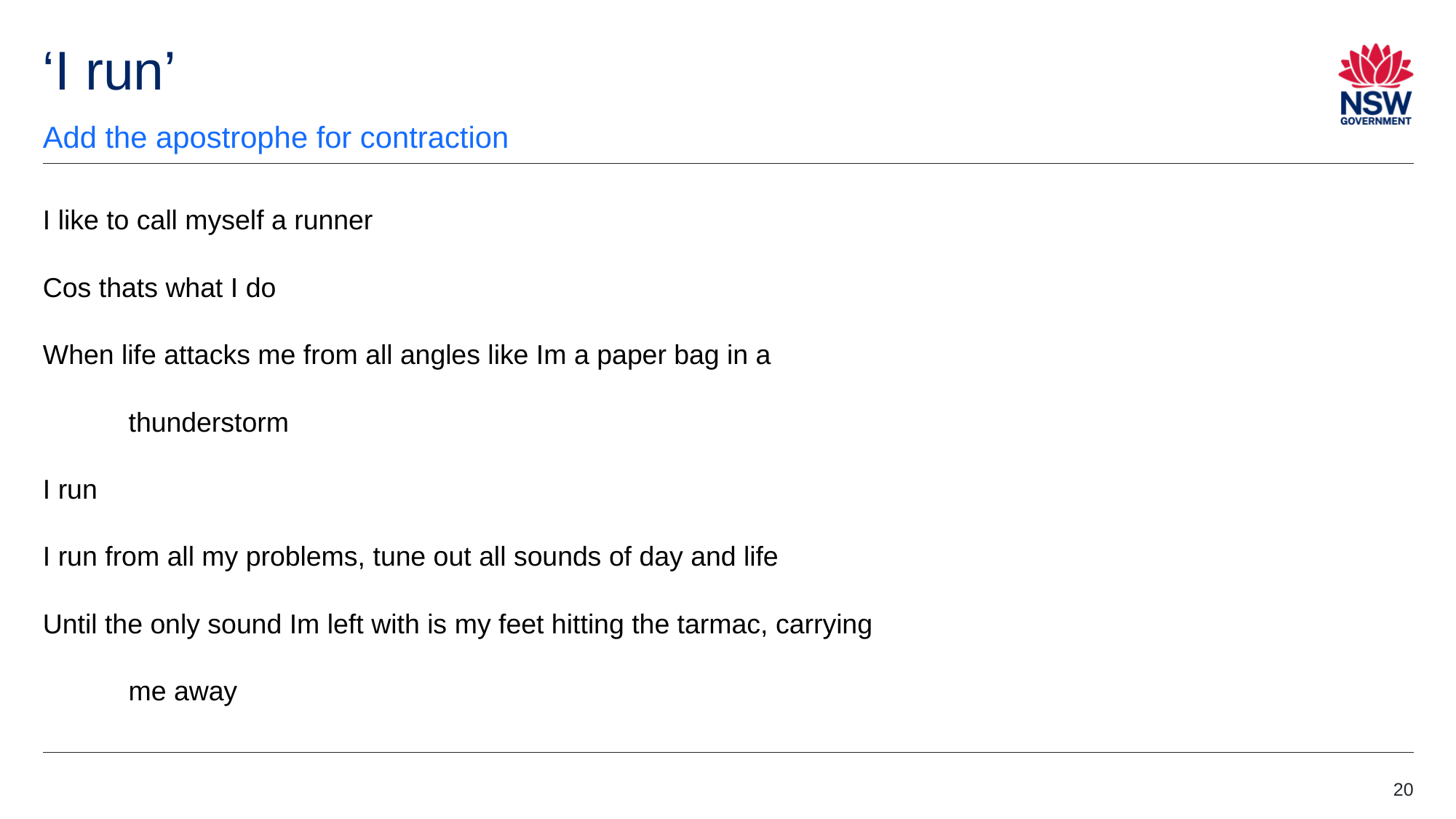

# ‘I run’
Add the apostrophe for contraction
I like to call myself a runner
Cos thats what I do
When life attacks me from all angles like Im a paper bag in a
thunderstorm
I run
I run from all my problems, tune out all sounds of day and life
Until the only sound Im left with is my feet hitting the tarmac, carrying
me away
20